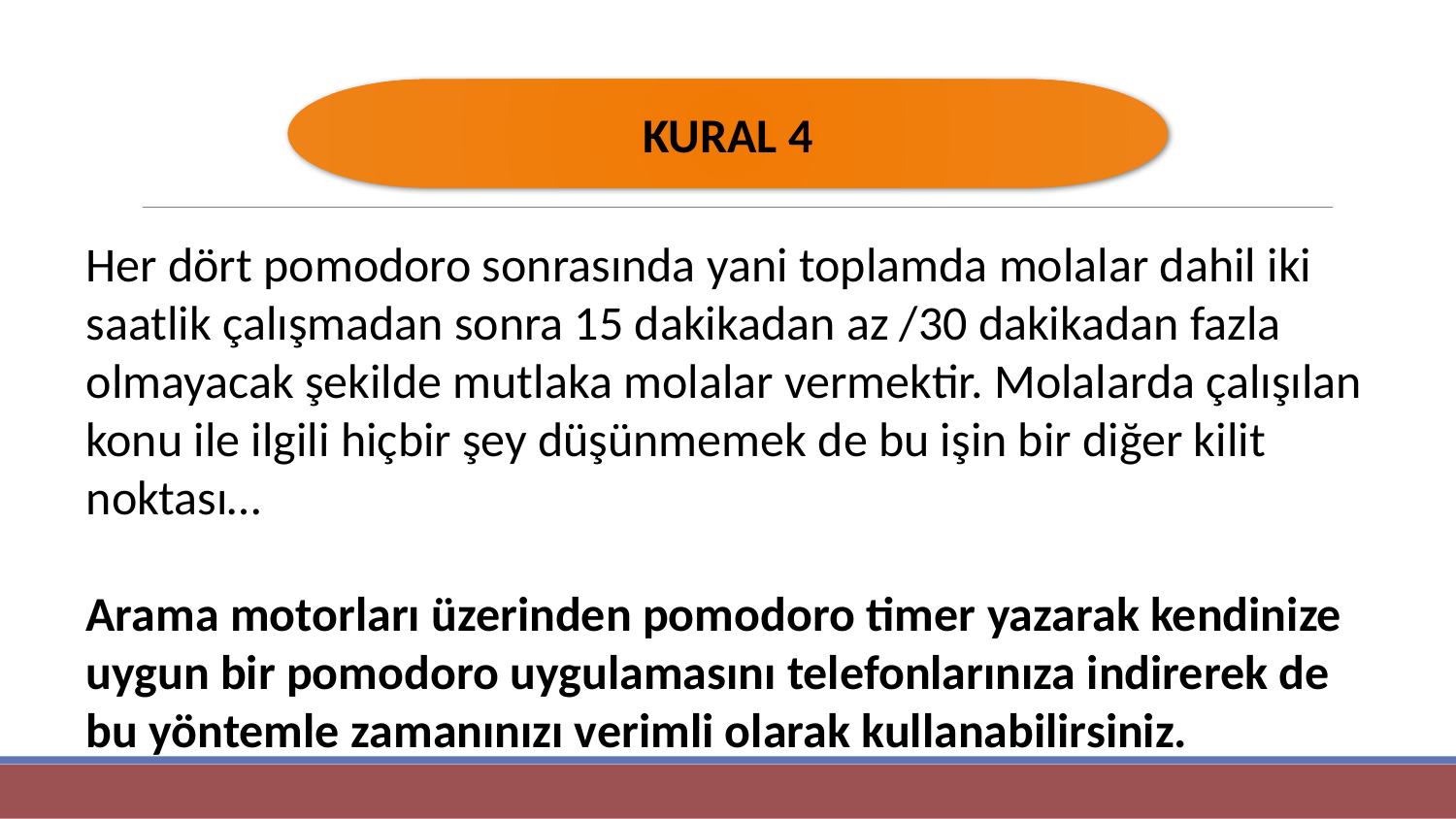

KURAL 4

Her dört pomodoro sonrasında yani toplamda molalar dahil iki saatlik çalışmadan sonra 15 dakikadan az /30 dakikadan fazla olmayacak şekilde mutlaka molalar vermektir. Molalarda çalışılan konu ile ilgili hiçbir şey düşünmemek de bu işin bir diğer kilit noktası…

Arama motorları üzerinden pomodoro timer yazarak kendinize uygun bir pomodoro uygulamasını telefonlarınıza indirerek de bu yöntemle zamanınızı verimli olarak kullanabilirsiniz.